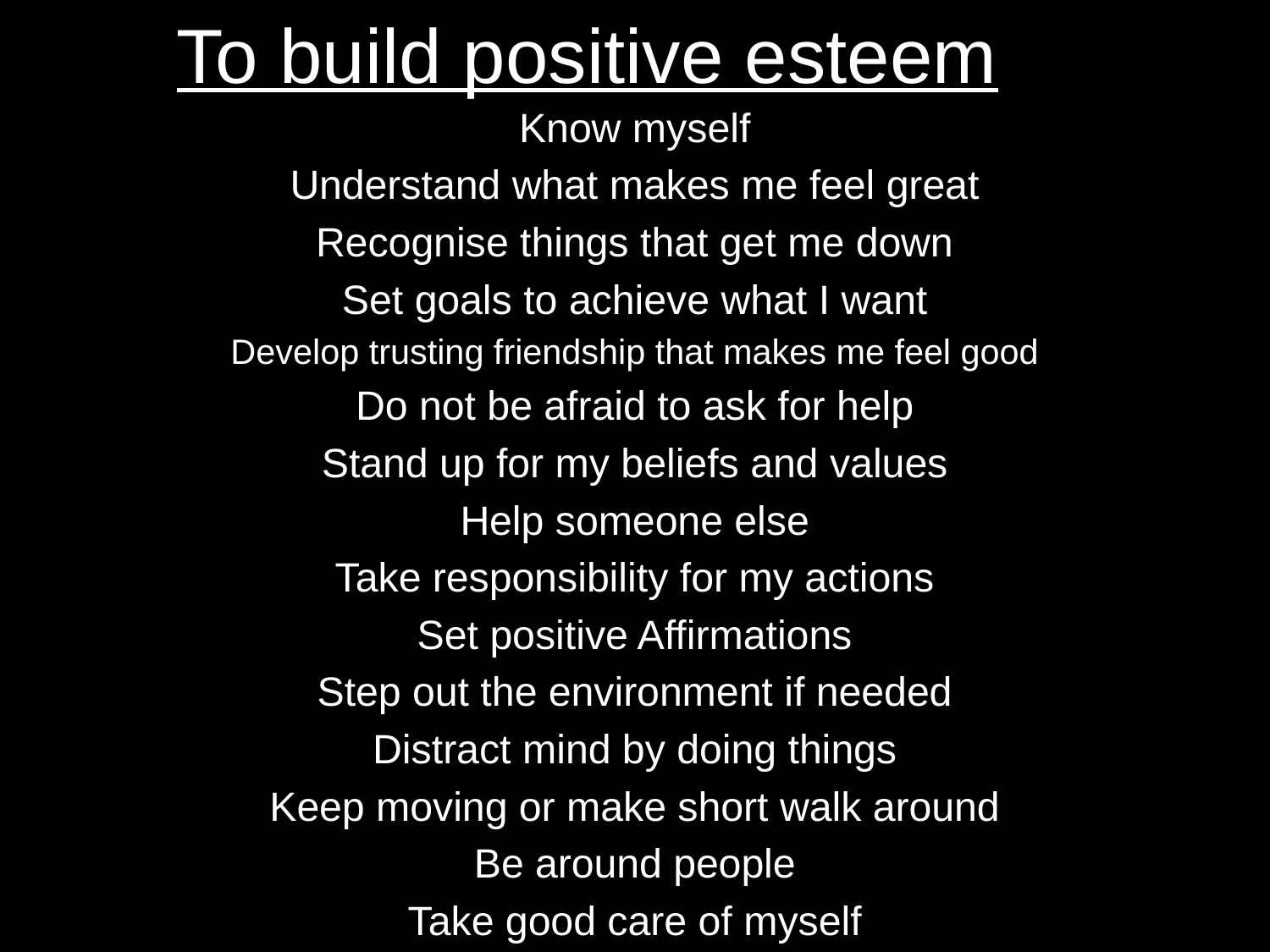

# To build positive esteem
Know myself
Understand what makes me feel great
Recognise things that get me down
Set goals to achieve what I want
Develop trusting friendship that makes me feel good
Do not be afraid to ask for help
Stand up for my beliefs and values
Help someone else
Take responsibility for my actions
Set positive Affirmations
Step out the environment if needed
Distract mind by doing things
Keep moving or make short walk around
Be around people
Take good care of myself